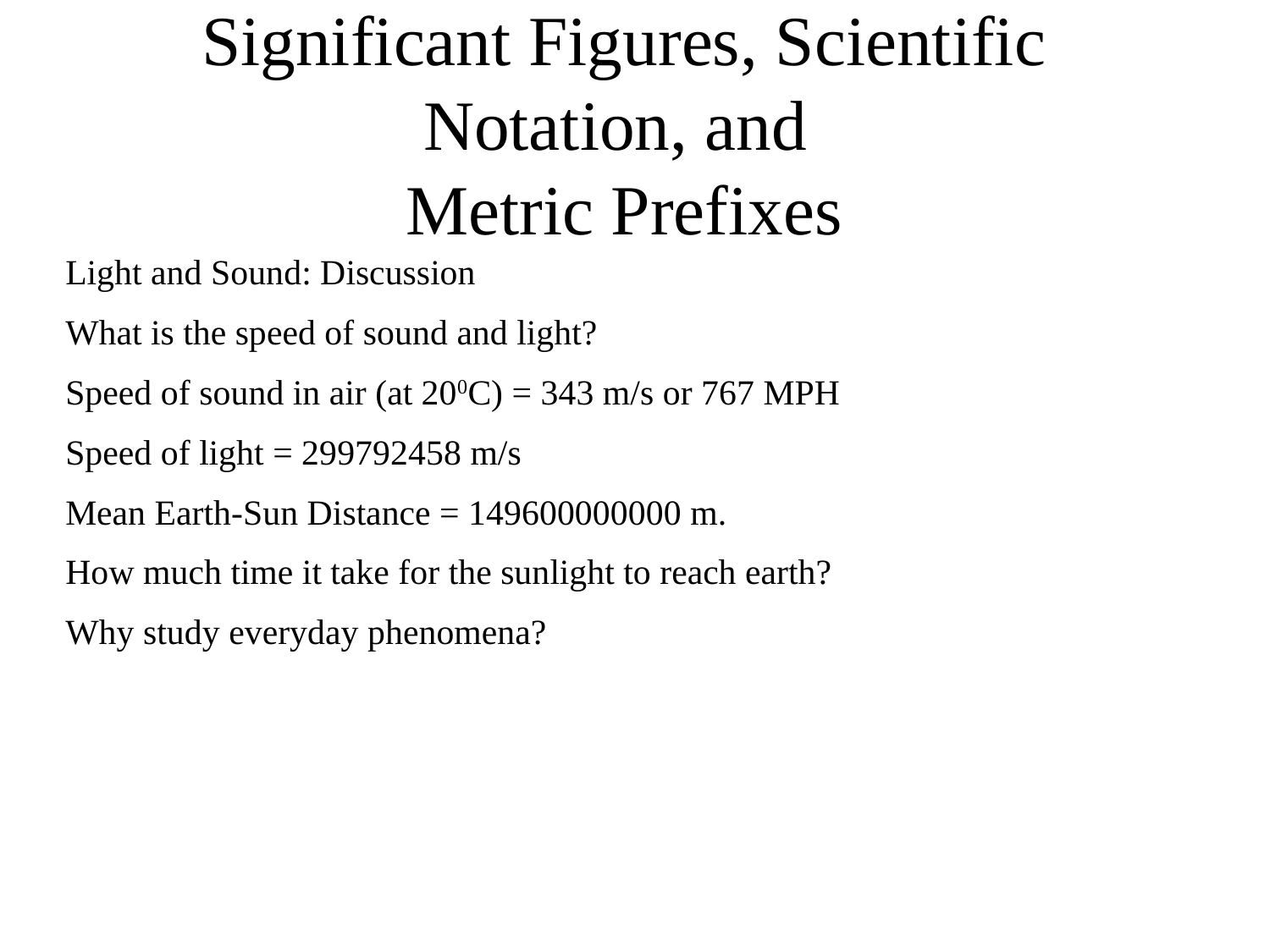

# Significant Figures, Scientific Notation, and Metric Prefixes
Light and Sound: Discussion
What is the speed of sound and light?
Speed of sound in air (at 200C) = 343 m/s or 767 MPH
Speed of light = 299792458 m/s
Mean Earth-Sun Distance = 149600000000 m.
How much time it take for the sunlight to reach earth?
Why study everyday phenomena?